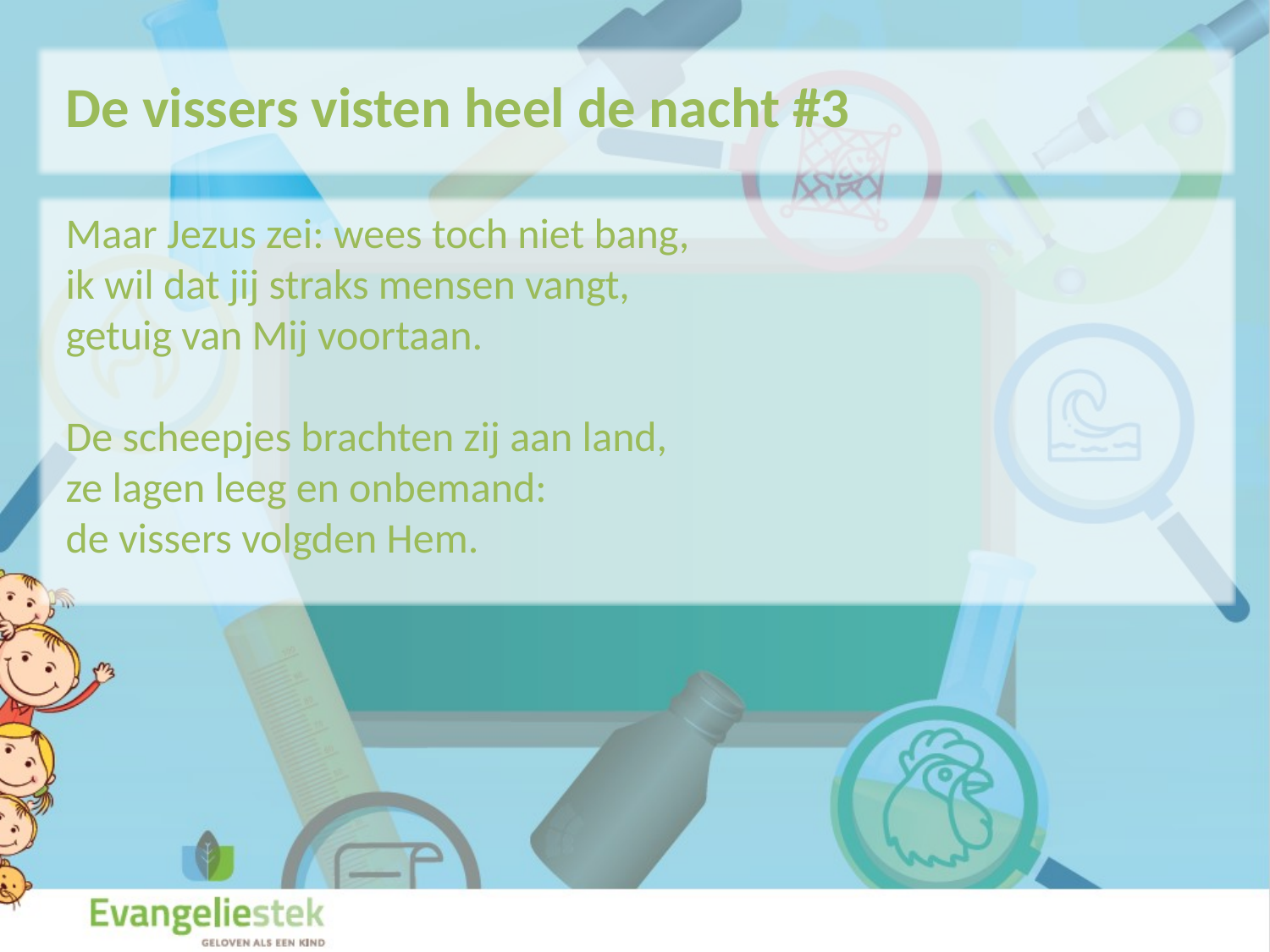

De vissers visten heel de nacht #3
Maar Jezus zei: wees toch niet bang,
ik wil dat jij straks mensen vangt,
getuig van Mij voortaan.
De scheepjes brachten zij aan land,
ze lagen leeg en onbemand:
de vissers volgden Hem.